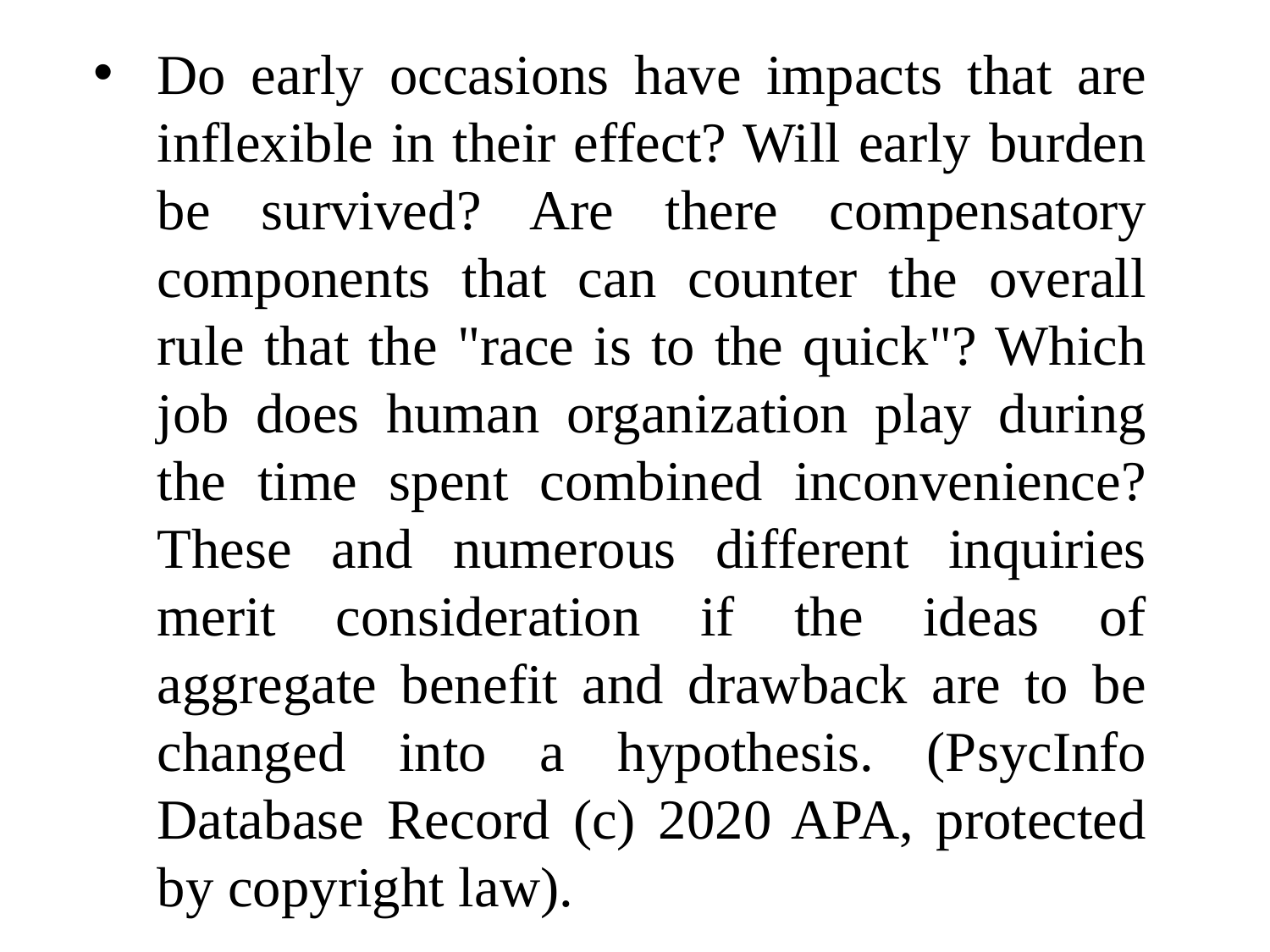

Do early occasions have impacts that are inflexible in their effect? Will early burden be survived? Are there compensatory components that can counter the overall rule that the "race is to the quick"? Which job does human organization play during the time spent combined inconvenience? These and numerous different inquiries merit consideration if the ideas of aggregate benefit and drawback are to be changed into a hypothesis. (PsycInfo Database Record (c) 2020 APA, protected by copyright law).